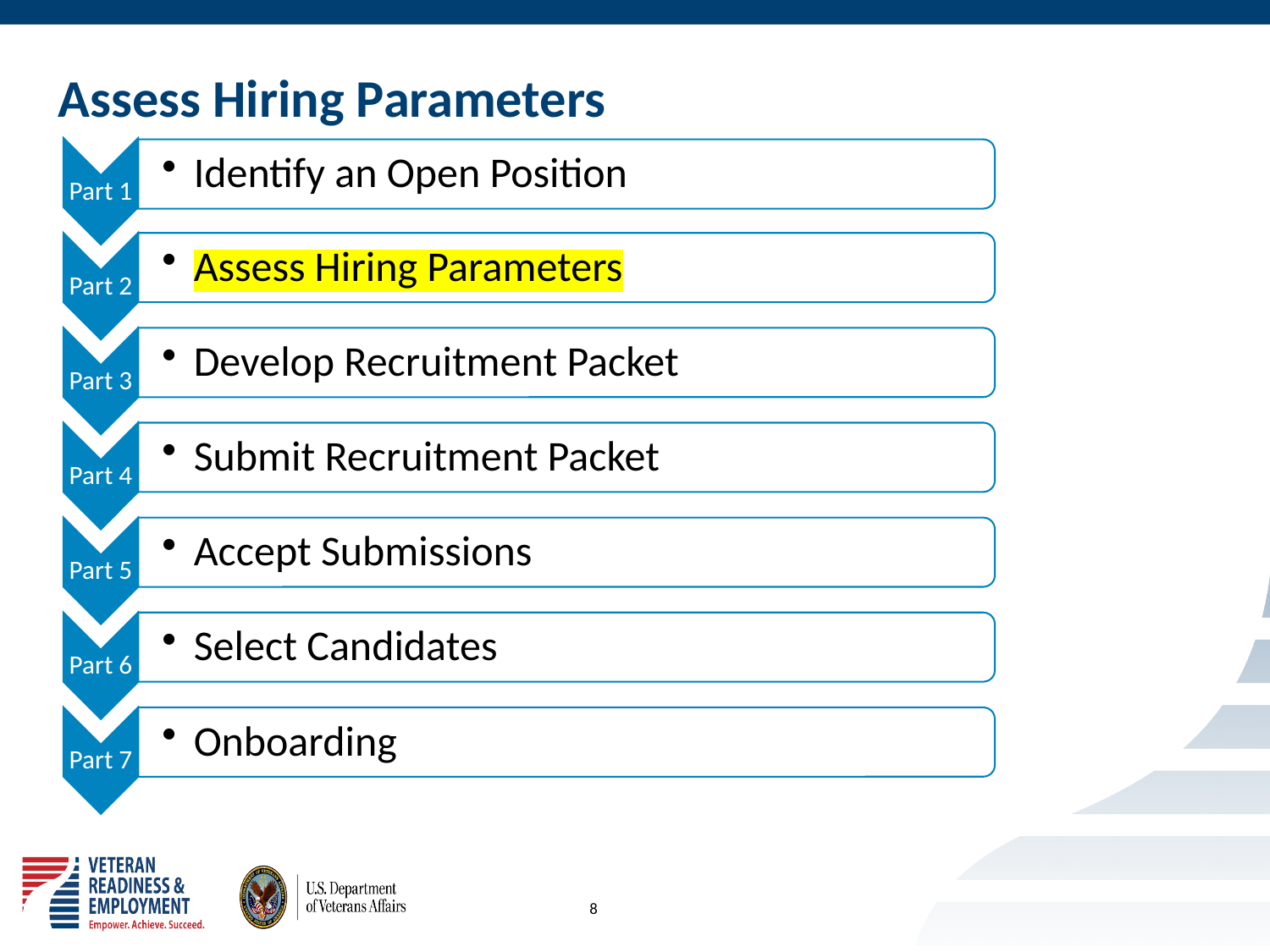

# Assess Hiring Parameters
Part 1
Identify an Open Position
Part 2
Assess Hiring Parameters
Part 3
Develop Recruitment Packet
Part 4
Submit Recruitment Packet
Part 5
Accept Submissions
Part 6
Select Candidates
Part 7
Onboarding

8